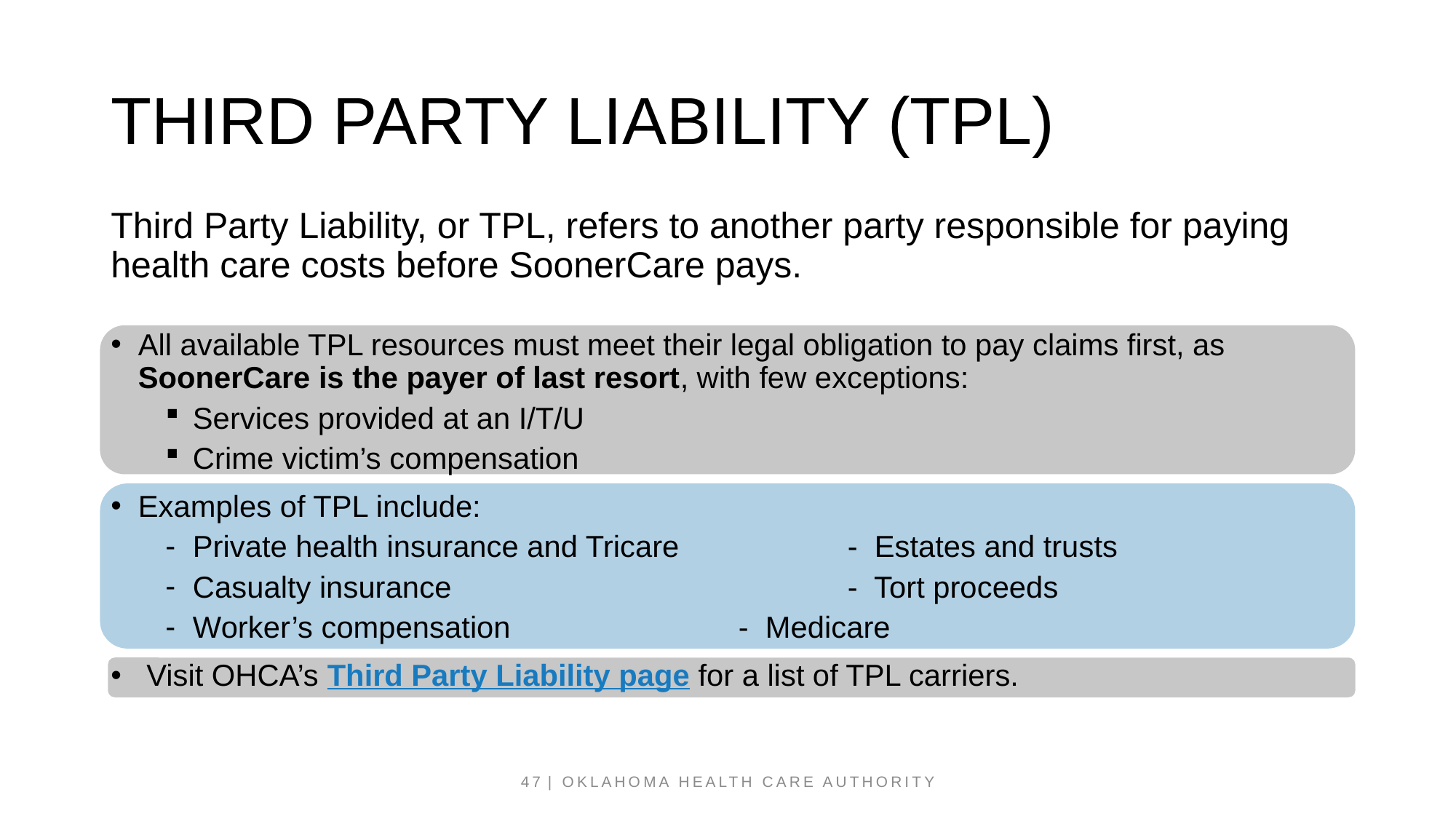

# Third party liability (TPL)
Third Party Liability, or TPL, refers to another party responsible for paying health care costs before SoonerCare pays.

All available TPL resources must meet their legal obligation to pay claims first, as SoonerCare is the payer of last resort, with few exceptions:
Services provided at an I/T/U
Crime victim’s compensation
Examples of TPL include:
Private health insurance and Tricare		-  Estates and trusts
Casualty insurance				-  Tort proceeds
Worker’s compensation			-  Medicare
 Visit OHCA’s Third Party Liability page for a list of TPL carriers.